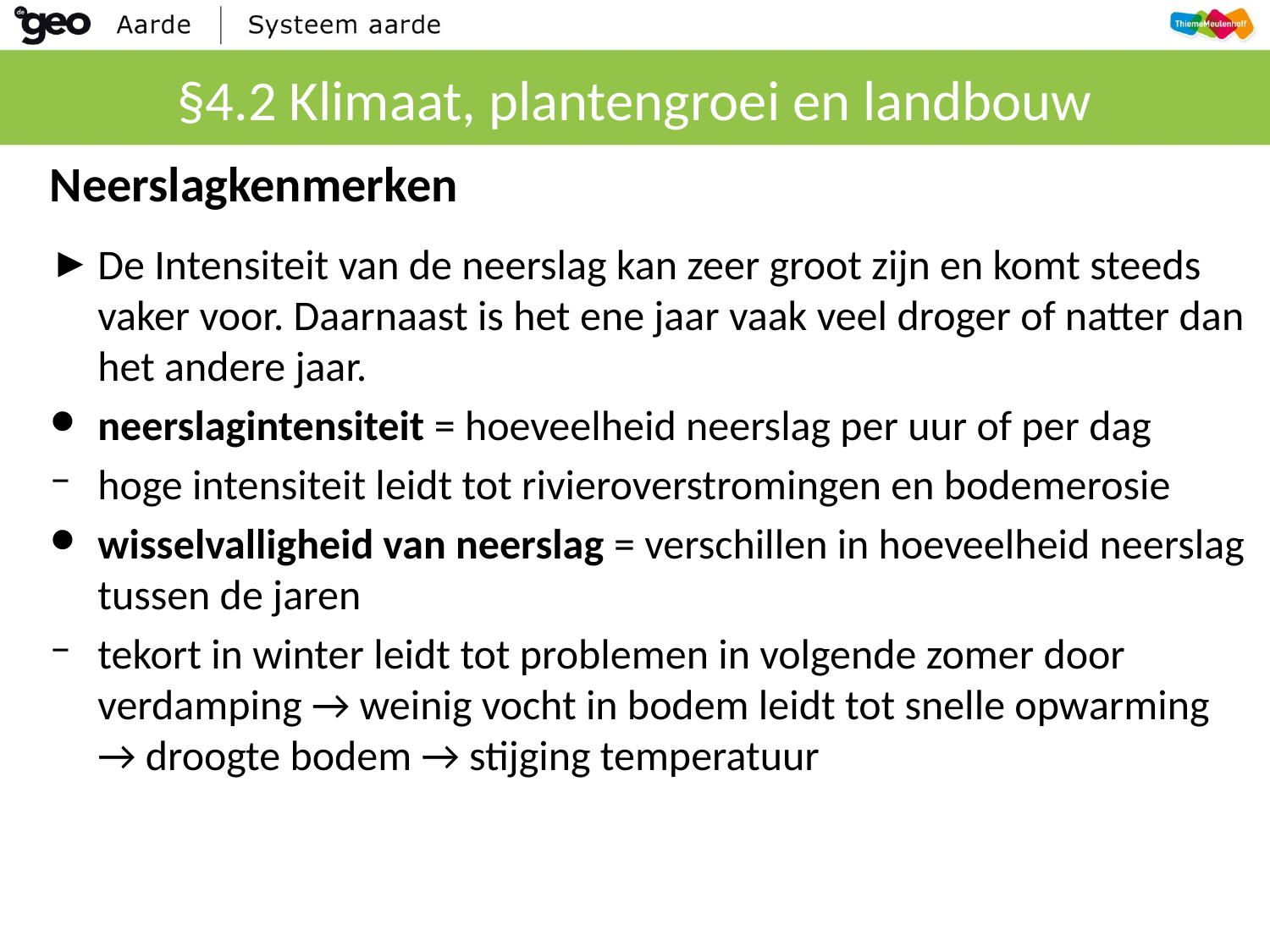

# §4.2 Klimaat, plantengroei en landbouw
Neerslagkenmerken
De Intensiteit van de neerslag kan zeer groot zijn en komt steeds vaker voor. Daarnaast is het ene jaar vaak veel droger of natter dan het andere jaar.
neerslagintensiteit = hoeveelheid neerslag per uur of per dag
hoge intensiteit leidt tot rivieroverstromingen en bodemerosie
wisselvalligheid van neerslag = verschillen in hoeveelheid neerslag tussen de jaren
tekort in winter leidt tot problemen in volgende zomer door verdamping → weinig vocht in bodem leidt tot snelle opwarming → droogte bodem → stijging temperatuur